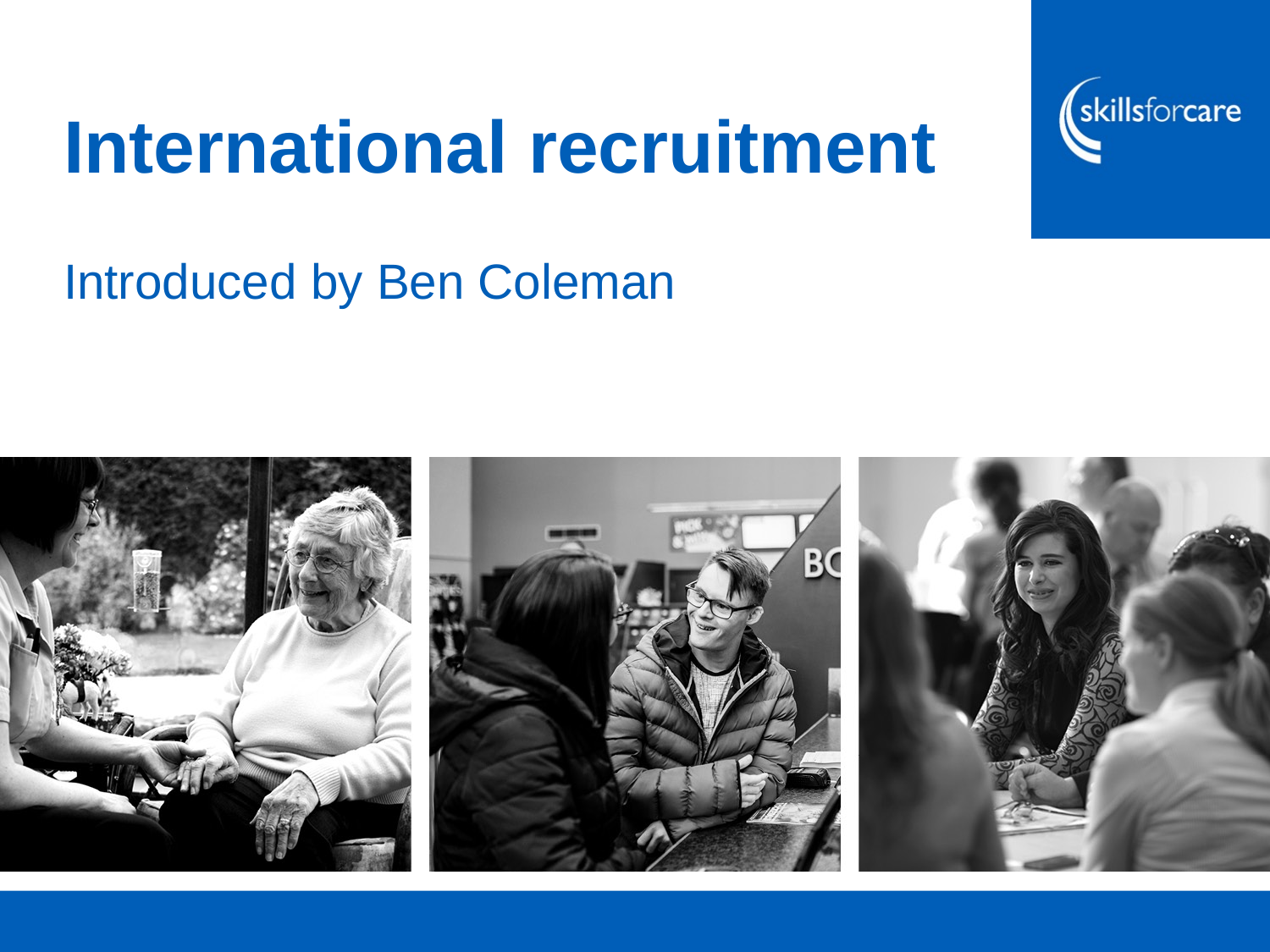

# International recruitment
Introduced by Ben Coleman